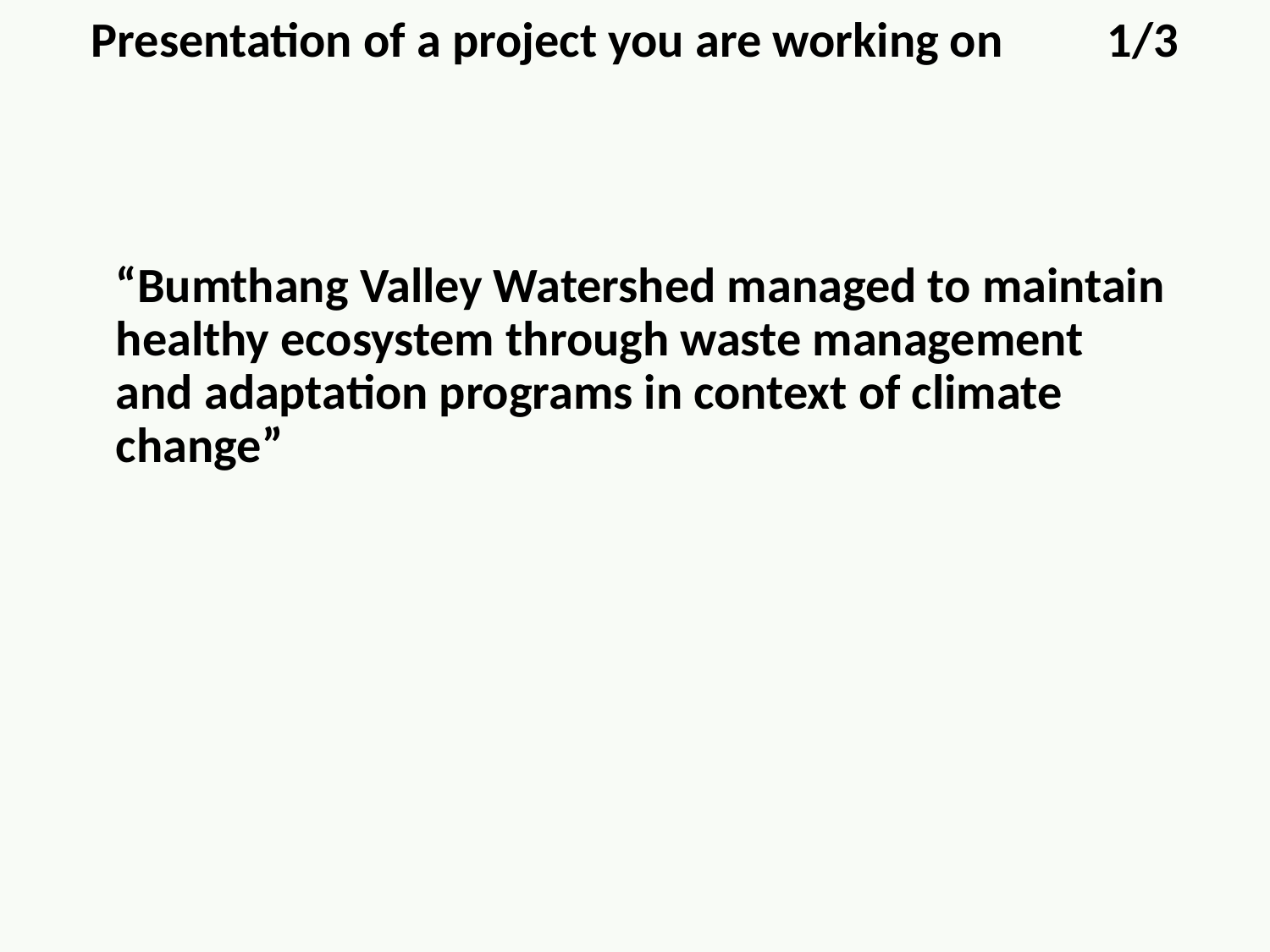

Presentation of a project you are working on	1/3
“Bumthang Valley Watershed managed to maintain healthy ecosystem through waste management and adaptation programs in context of climate change”